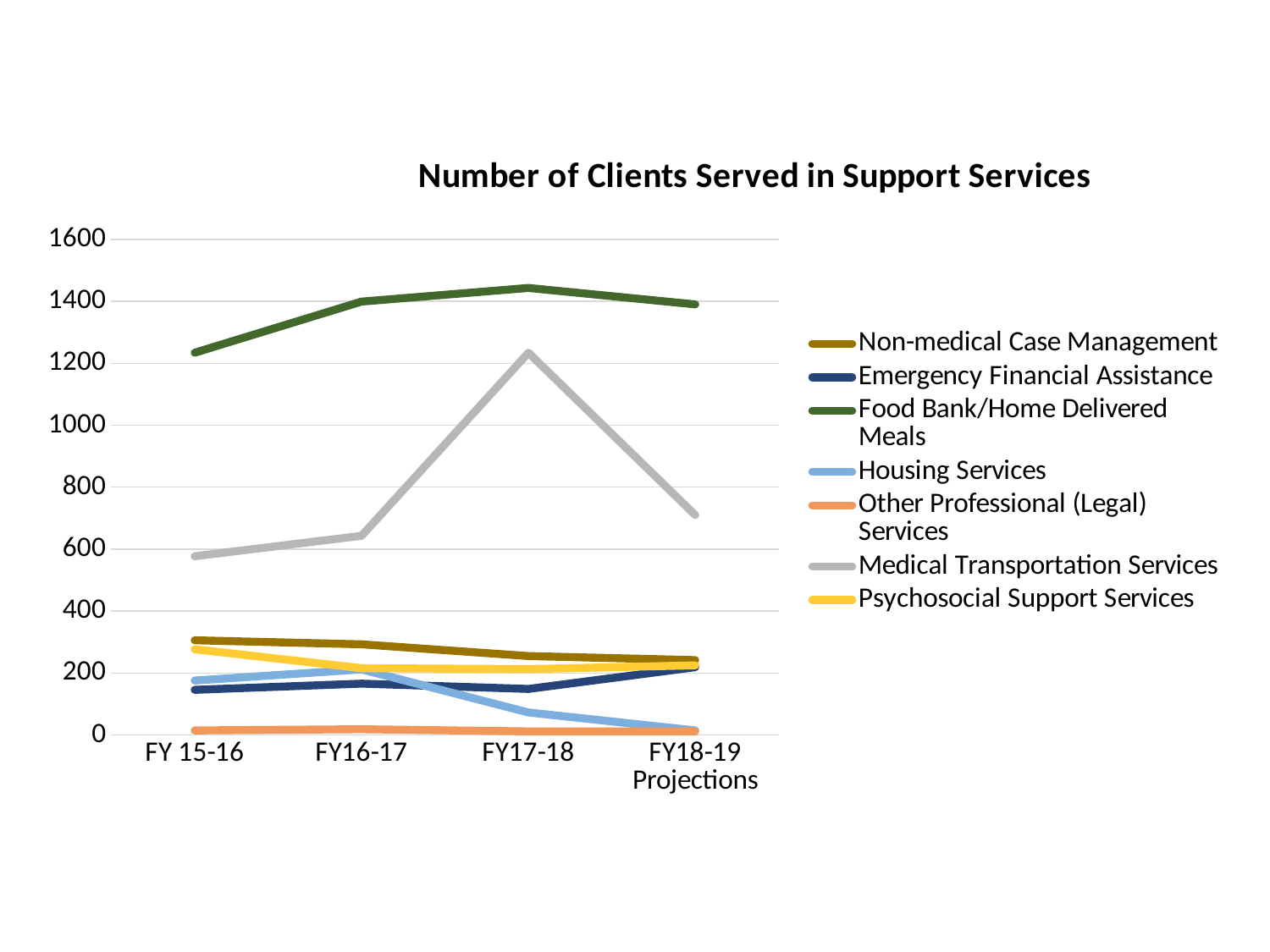

# -

### Chart: Number of Clients Served in Support Services

| Category | Non-medical Case Management  | Emergency Financial Assistance | Food Bank/Home Delivered Meals | Housing Services | Other Professional (Legal) Services | Medical Transportation Services | Psychosocial Support Services |
|---|---|---|---|---|---|---|---|
| FY 15-16 | 306.0 | 146.0 | 1234.0 | 176.0 | 15.0 | 577.0 | 277.0 |
| FY16-17 | 293.0 | 166.0 | 1399.0 | 212.0 | 19.0 | 643.0 | 216.0 |
| FY17-18 | 255.0 | 149.0 | 1443.0 | 73.0 | 12.0 | 1234.0 | 213.0 |
| FY18-19 Projections | 242.0 | 219.0 | 1390.0 | 15.0 | 12.0 | 710.0 | 225.0 |